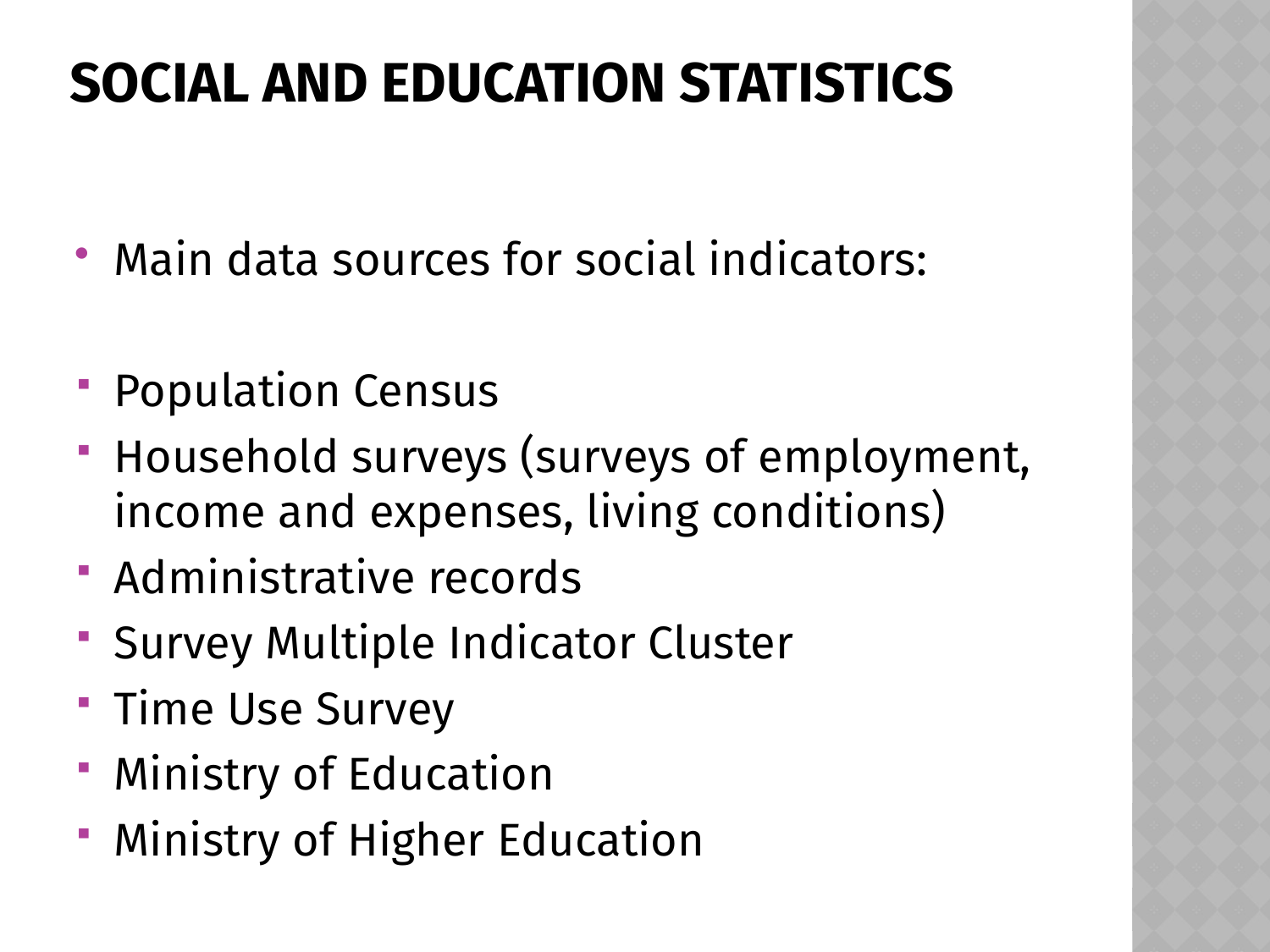

# Social and education Statistics
Main data sources for social indicators:

Population Census
Household surveys (surveys of employment, income and expenses, living conditions)
Administrative records
Survey Multiple Indicator Cluster
Time Use Survey
Ministry of Education
Ministry of Higher Education